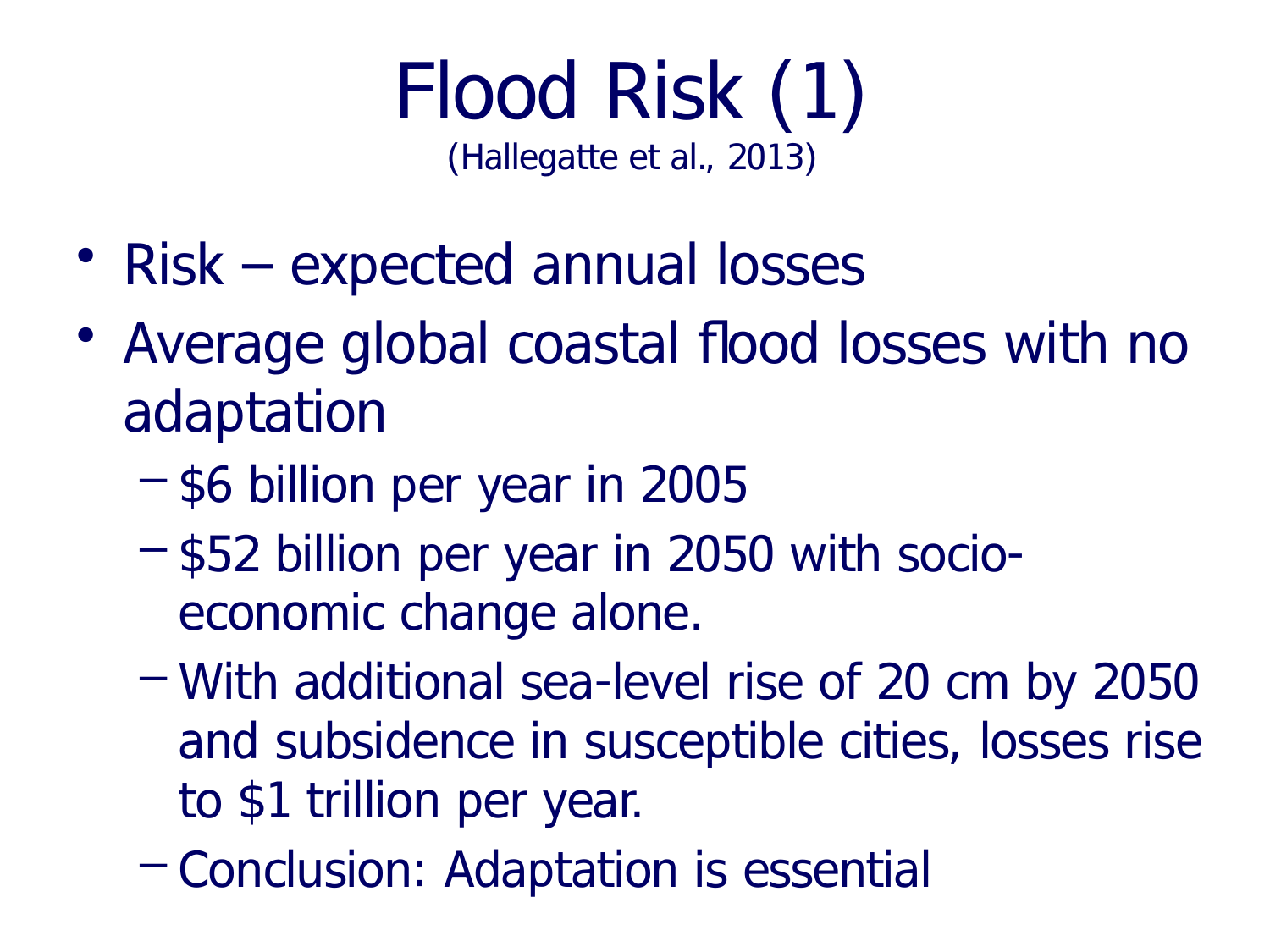

# Flood Risk (1) (Hallegatte et al., 2013)
Risk – expected annual losses
Average global coastal flood losses with no adaptation
$6 billion per year in 2005
$52 billion per year in 2050 with socio-economic change alone.
With additional sea-level rise of 20 cm by 2050 and subsidence in susceptible cities, losses rise to $1 trillion per year.
Conclusion: Adaptation is essential